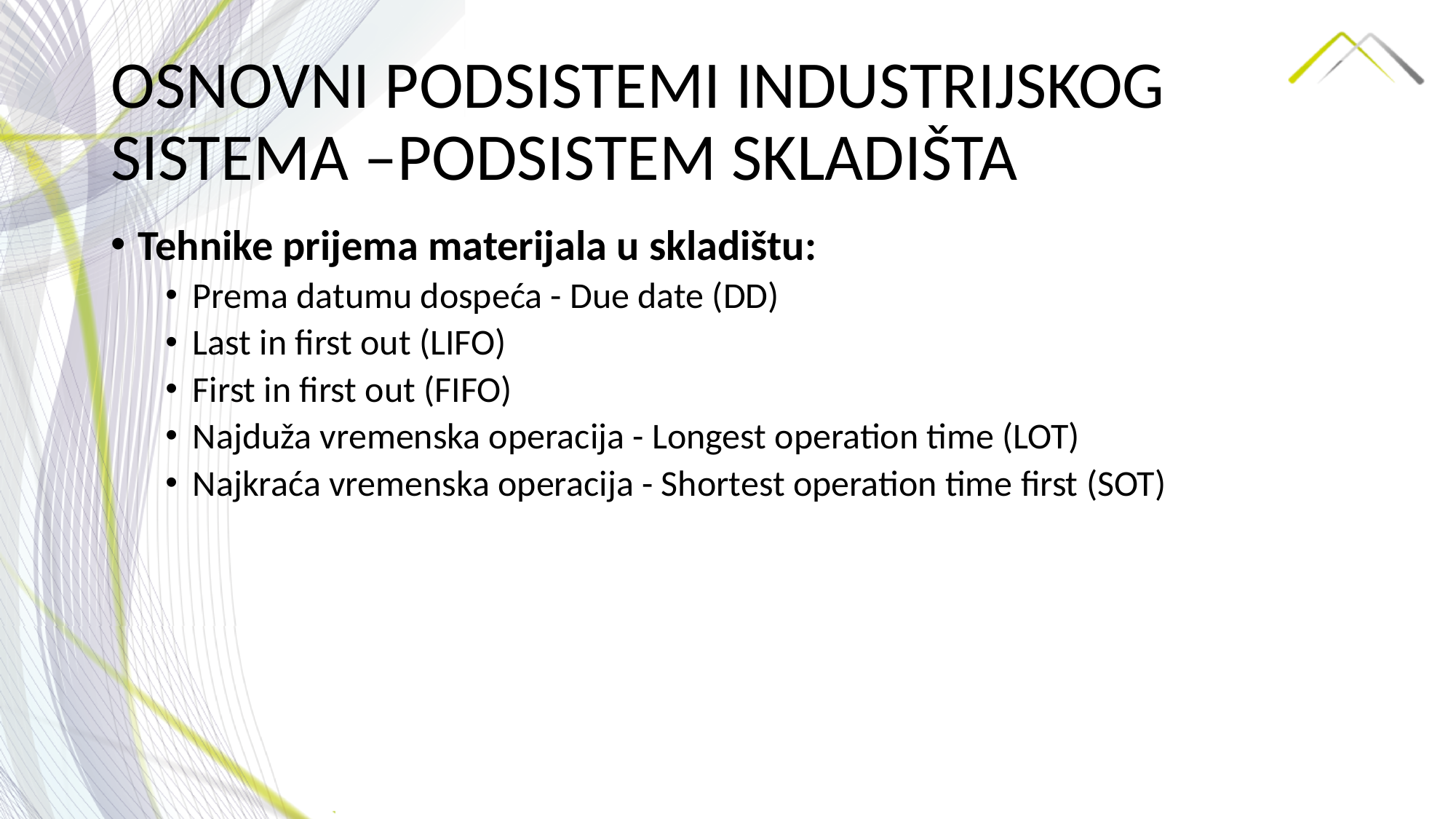

# OSNOVNI PODSISTEMI INDUSTRIJSKOG SISTEMA –PODSISTEM SKLADIŠTA
Tehnike prijema materijala u skladištu:
Prema datumu dospeća - Due date (DD)
Last in first out (LIFO)
First in first out (FIFO)
Najduža vremenska operacija - Longest operation time (LOT)
Najkraća vremenska operacija - Shortest operation time first (SOT)